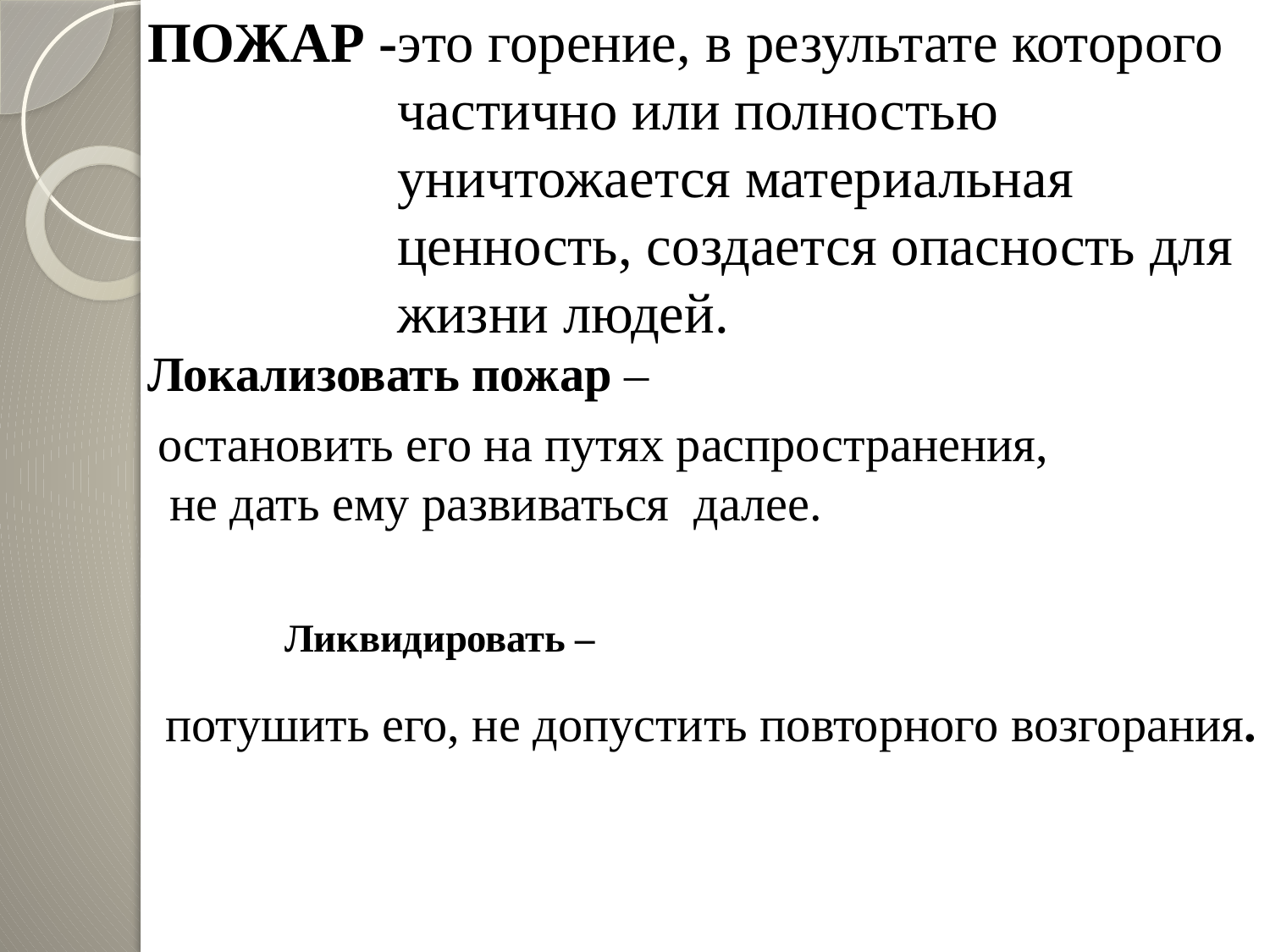

ПОЖАР -
это горение, в результате которого частично или полностью уничтожается материальная ценность, создается опасность для жизни людей.
Локализовать пожар –
остановить его на путях распространения,
 не дать ему развиваться  далее.
               Ликвидировать –
 потушить его, не допустить повторного возгорания.